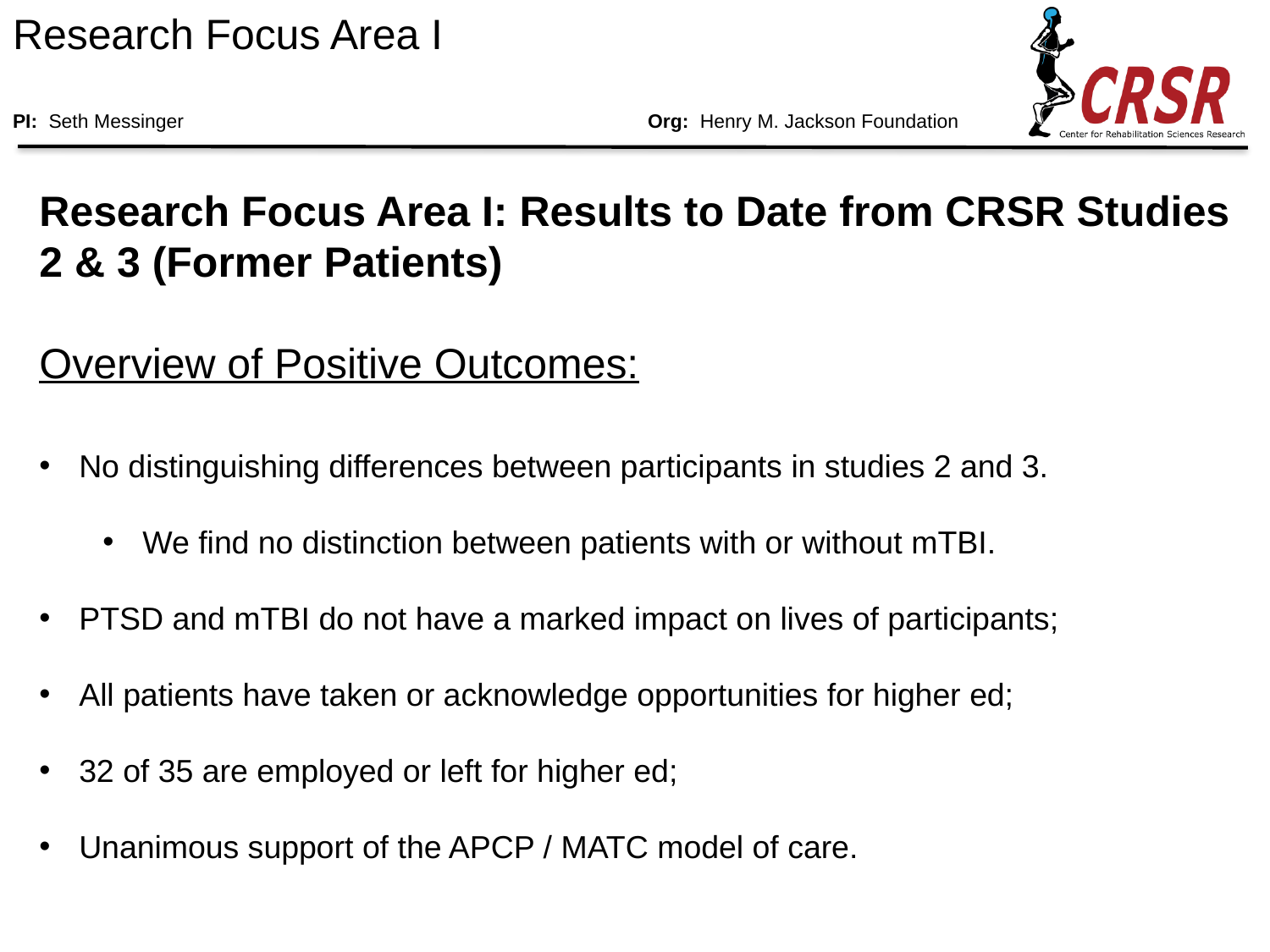

# Research Focus Area I PI:  Seth Messinger				Org:  Henry M. Jackson Foundation
Research Focus Area I: Results to Date from CRSR Studies 2 & 3 (Former Patients)

Overview of Positive Outcomes:

No distinguishing differences between participants in studies 2 and 3.

We find no distinction between patients with or without mTBI.

PTSD and mTBI do not have a marked impact on lives of participants;

All patients have taken or acknowledge opportunities for higher ed;

32 of 35 are employed or left for higher ed;

Unanimous support of the APCP / MATC model of care.